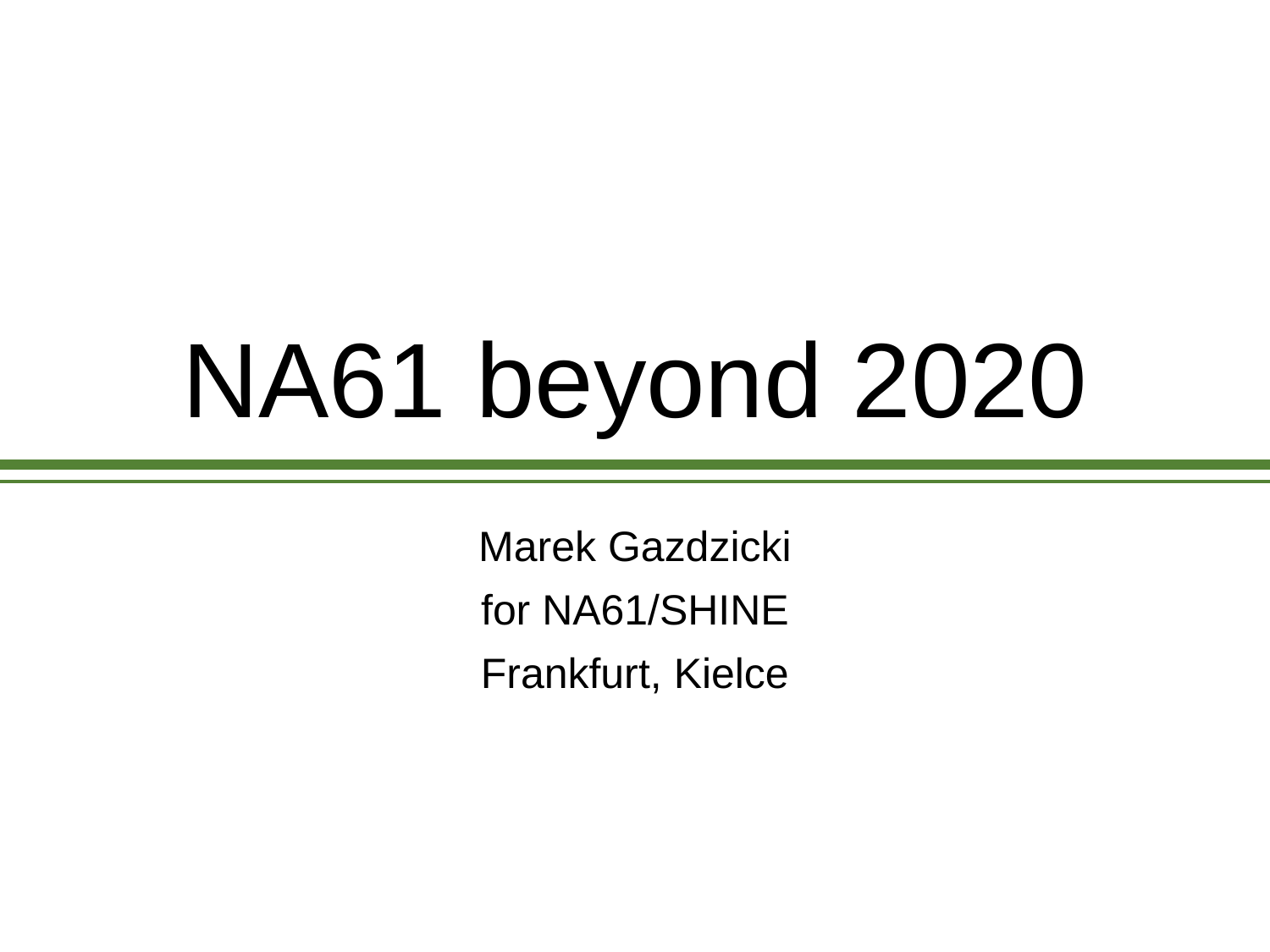

# NA61 beyond 2020
Marek Gazdzicki
for NA61/SHINE
Frankfurt, Kielce